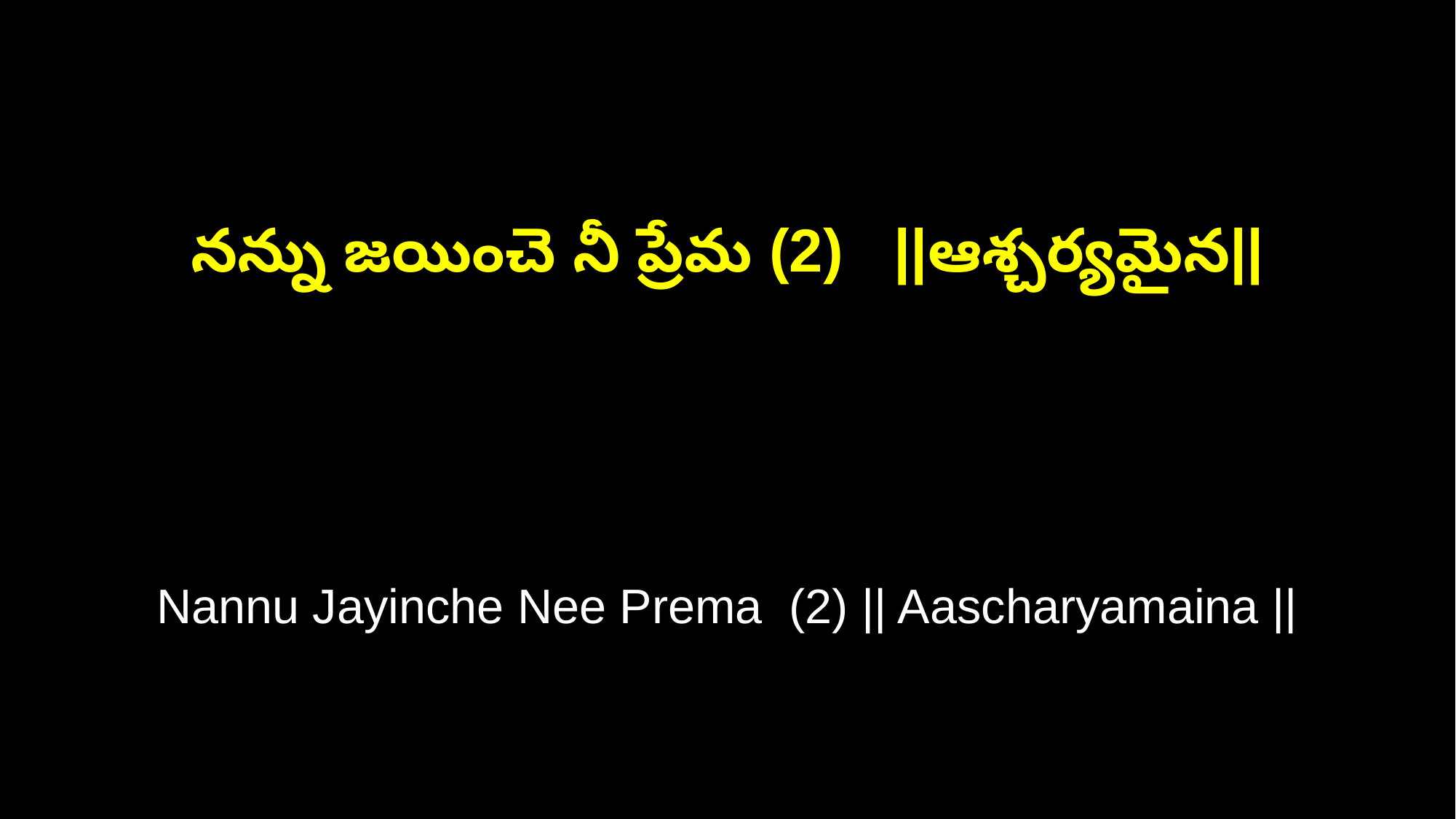

నన్ను జయించె నీ ప్రేమ (2)   ||ఆశ్చర్యమైన||
Nannu Jayinche Nee Prema  (2) || Aascharyamaina ||